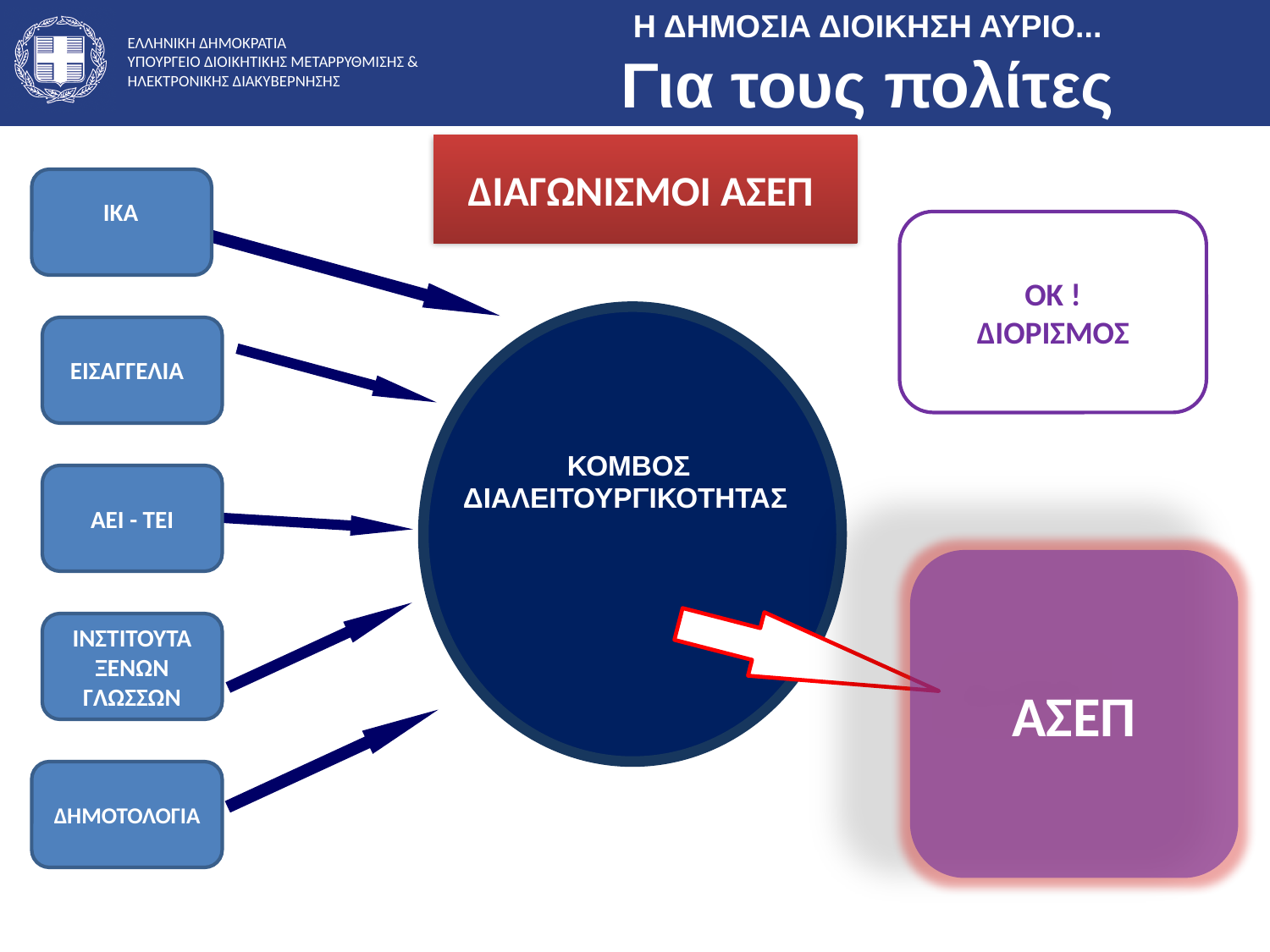

Η ΔΗΜΟΣΙΑ ΔΙΟΙΚΗΣΗ ΑΥΡΙΟ...
Για τους πολίτες
ΔΙΑΓΩΝΙΣΜΟΙ ΑΣΕΠ

ΙΚΑ
ΟΚ !
ΔΙΟΡΙΣΜΟΣ

ΕΙΣΑΓΓΕΛΙΑ

ΚΟΜΒΟΣ ΔΙΑΛΕΙΤΟΥΡΓΙΚΟΤΗΤΑΣ
ΑΕΙ - ΤΕΙ

ΑΣΕΠ
ΙΝΣΤΙΤΟΥΤΑ ΞΕΝΩΝ ΓΛΩΣΣΩΝ

ΔΗΜΟΤΟΛΟΓΙΑ